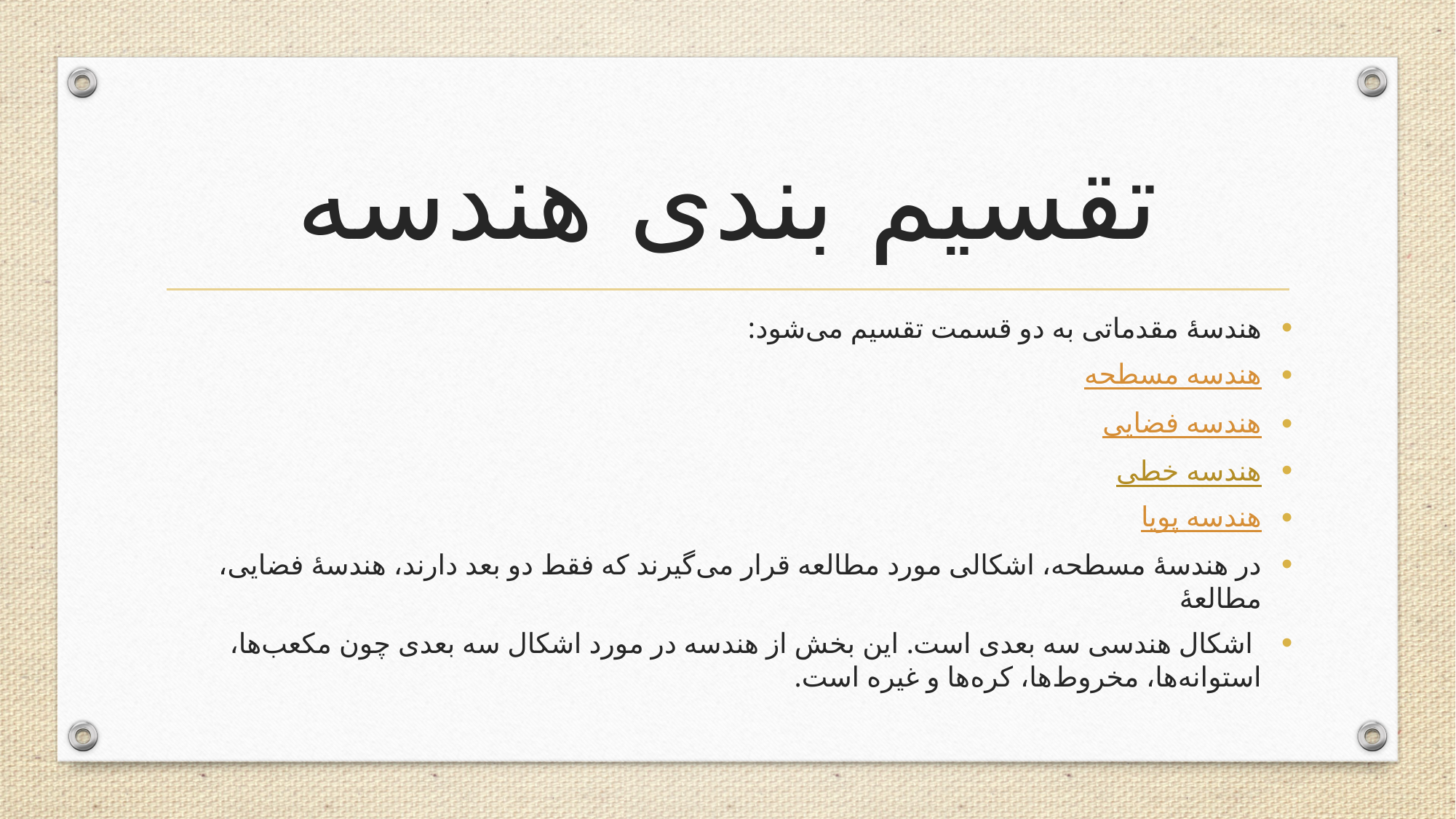

# تقسیم بندی هندسه
هندسهٔ مقدماتی به دو قسمت تقسیم می‌شود:
هندسه مسطحه
هندسه فضایی
هندسه خطی
هندسه پویا
در هندسهٔ مسطحه، اشکالی مورد مطالعه قرار می‌گیرند که فقط دو بعد دارند، هندسهٔ فضایی، مطالعهٔ
 اشکال هندسی سه بعدی است. این بخش از هندسه در مورد اشکال سه بعدی چون مکعب‌ها، استوانه‌ها، مخروط‌ها، کره‌ها و غیره ‌است.